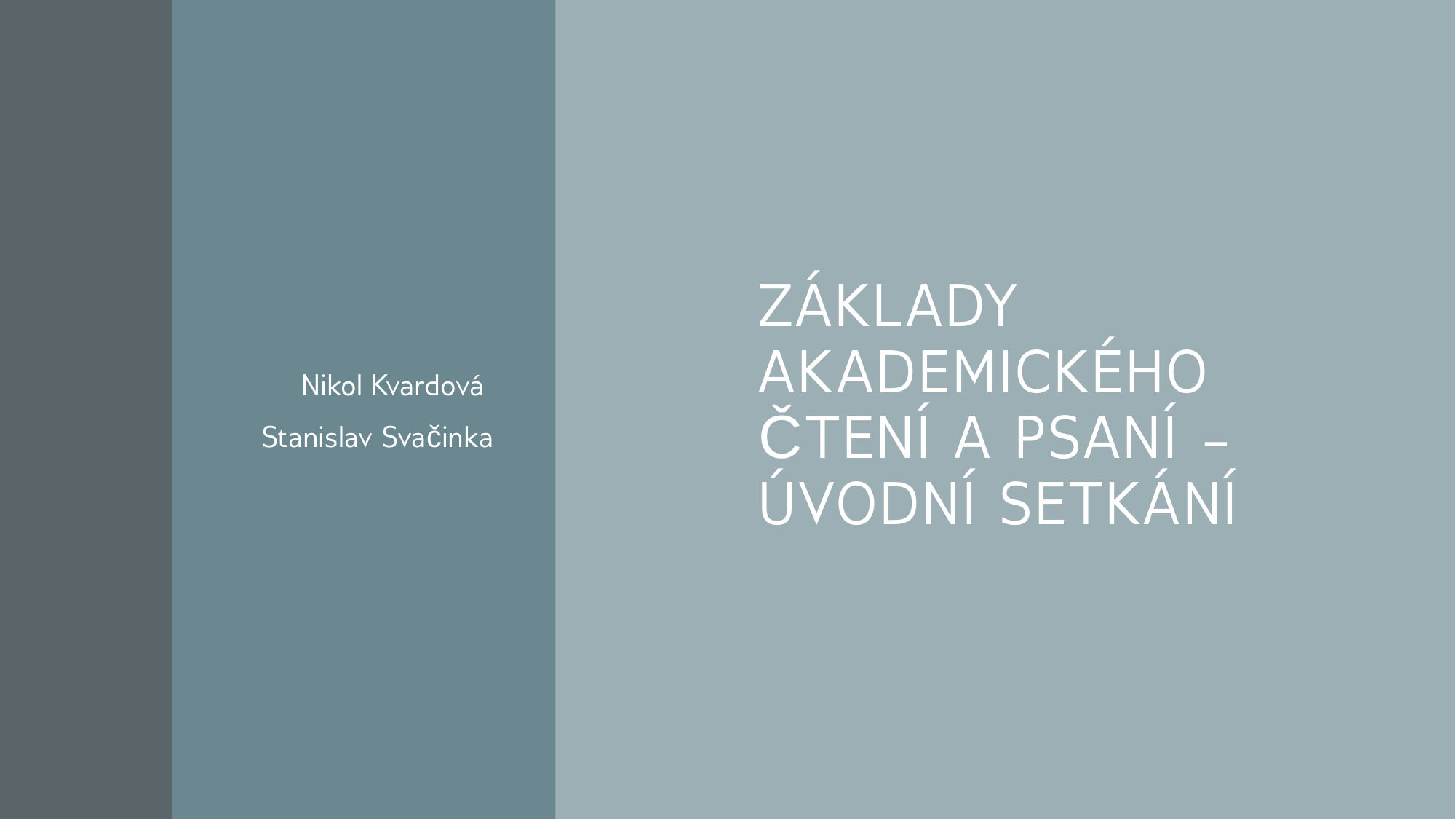

# Základy akademického čtení a psaní – Úvodní setkání
Nikol Kvardová
Stanislav Svačinka